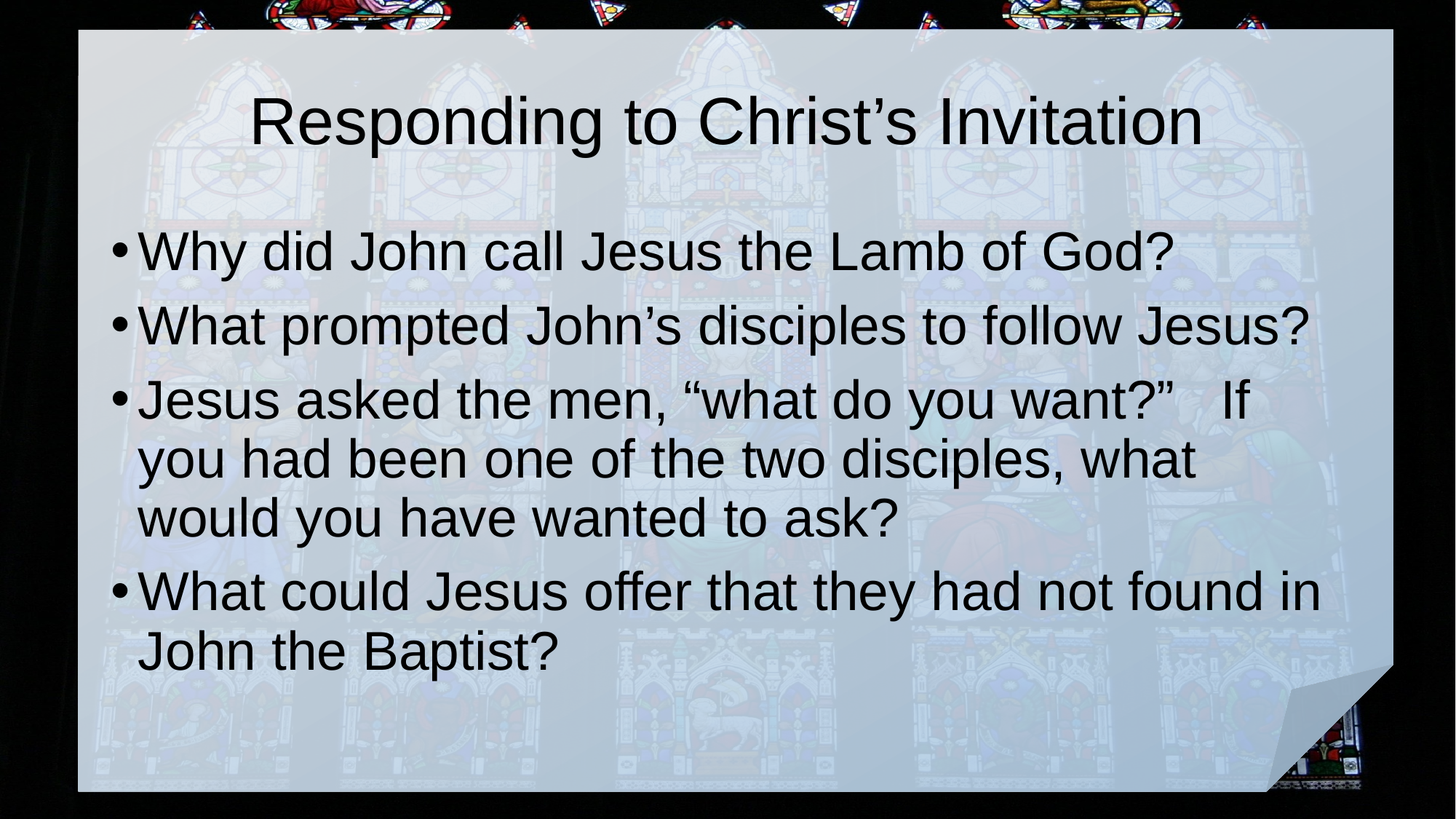

# Responding to Christ’s Invitation
Why did John call Jesus the Lamb of God?
What prompted John’s disciples to follow Jesus?
Jesus asked the men, “what do you want?”   If you had been one of the two disciples, what would you have wanted to ask?
What could Jesus offer that they had not found in John the Baptist?